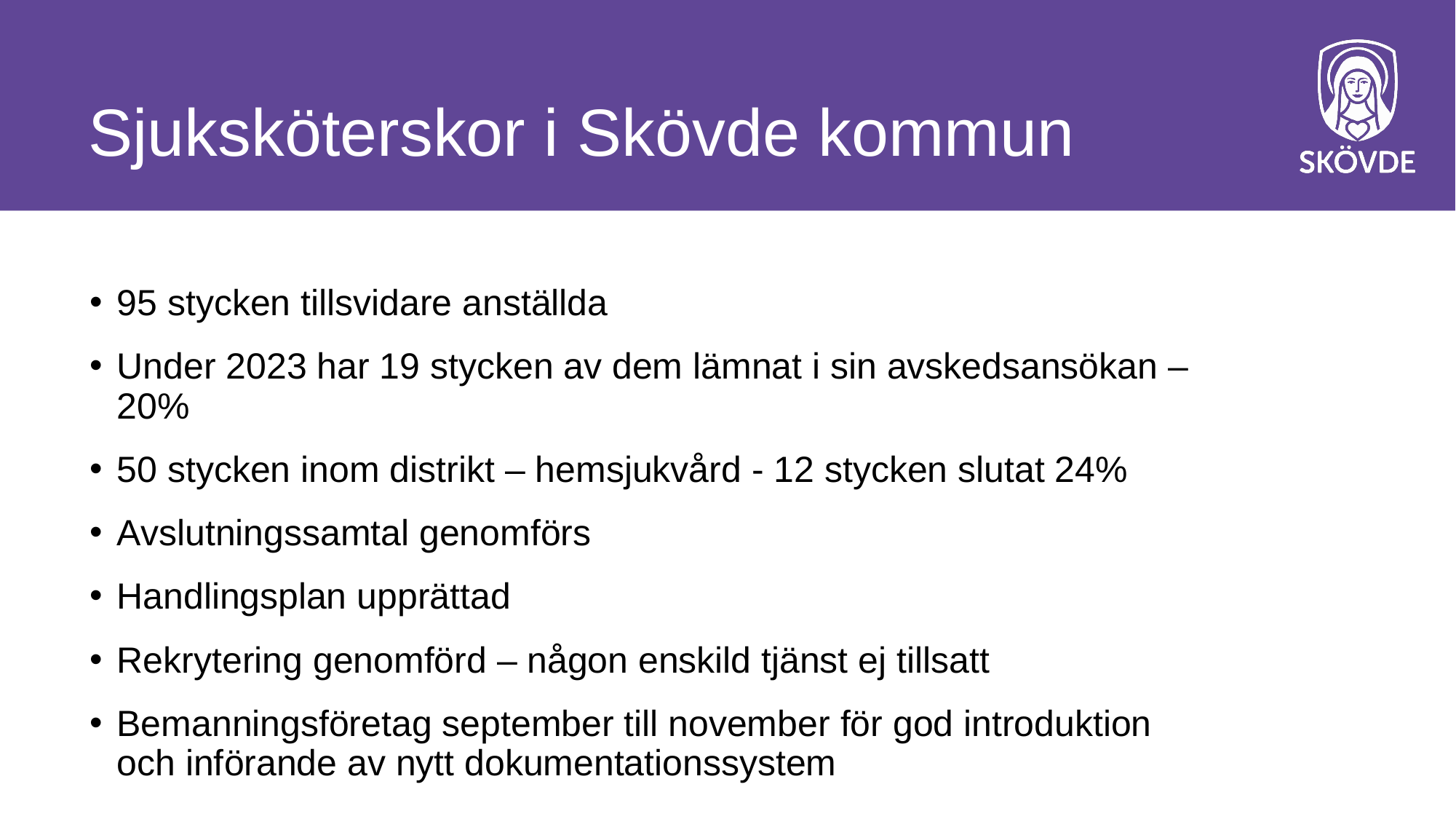

# Sjuksköterskor i Skövde kommun
95 stycken tillsvidare anställda
Under 2023 har 19 stycken av dem lämnat i sin avskedsansökan – 20%
50 stycken inom distrikt – hemsjukvård - 12 stycken slutat 24%
Avslutningssamtal genomförs
Handlingsplan upprättad
Rekrytering genomförd – någon enskild tjänst ej tillsatt
Bemanningsföretag september till november för god introduktion och införande av nytt dokumentationssystem